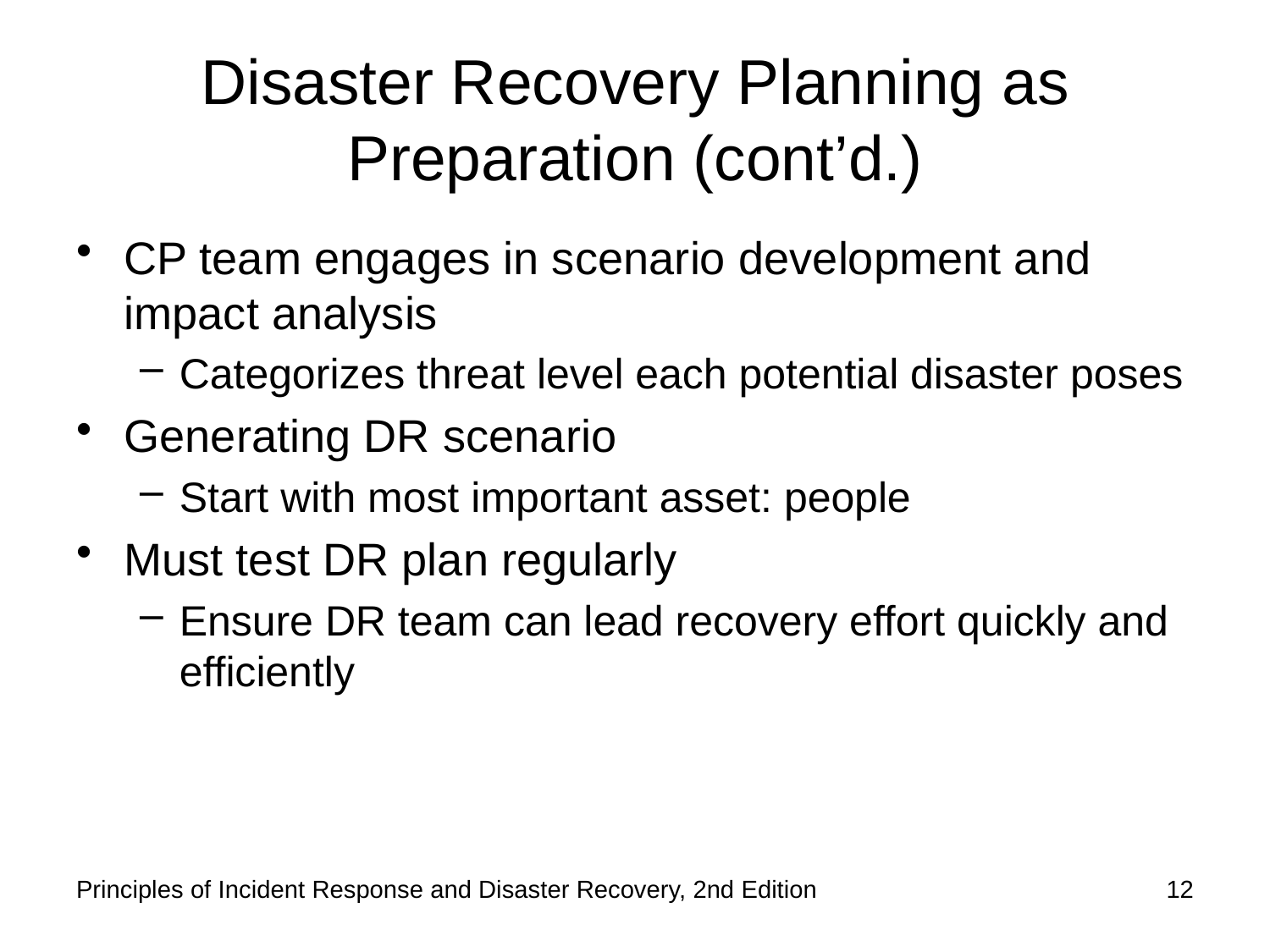

# Disaster Recovery Planning as Preparation (cont’d.)
CP team engages in scenario development and impact analysis
Categorizes threat level each potential disaster poses
Generating DR scenario
Start with most important asset: people
Must test DR plan regularly
Ensure DR team can lead recovery effort quickly and efficiently
Principles of Incident Response and Disaster Recovery, 2nd Edition
12